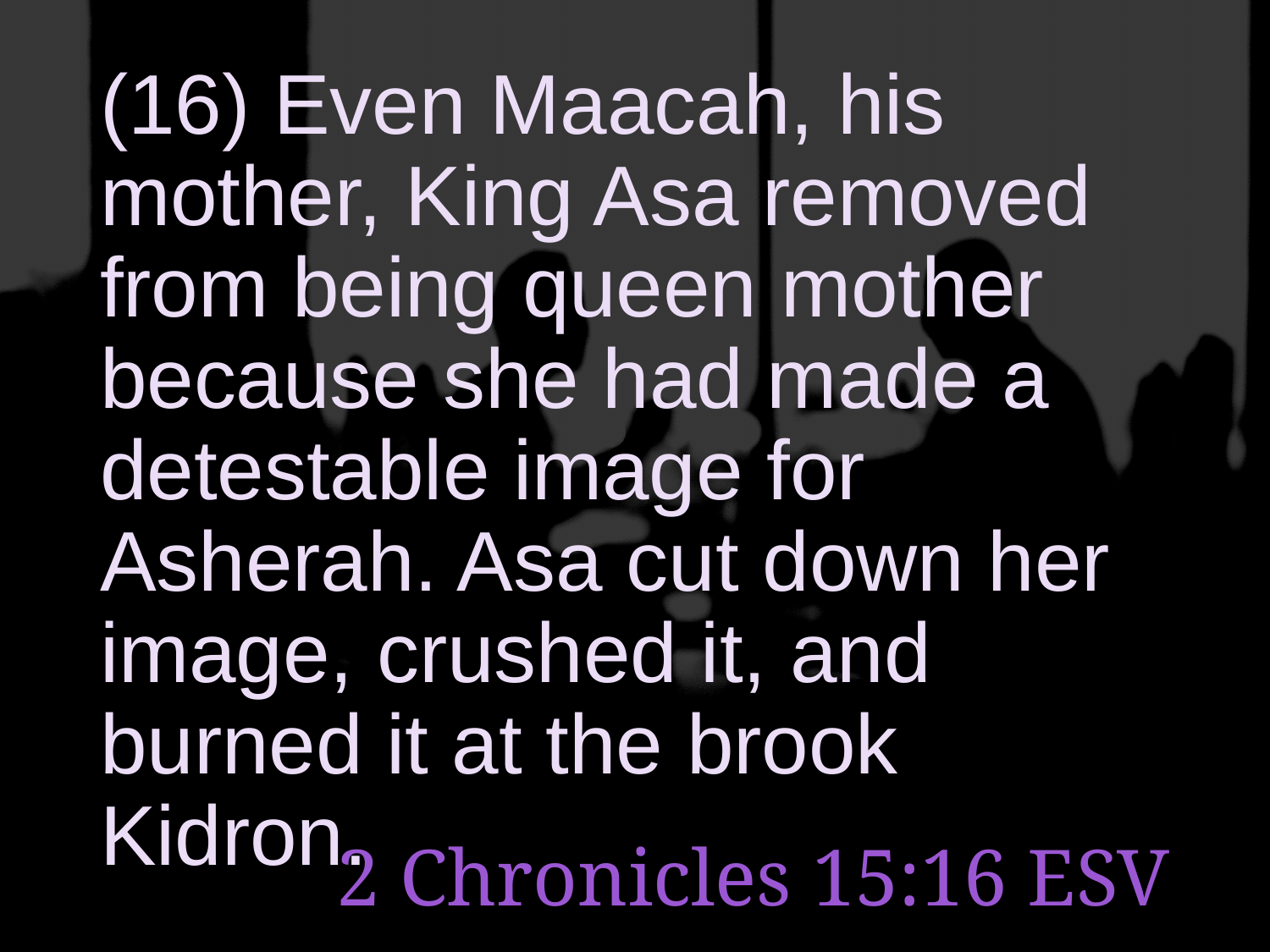

(16) Even Maacah, his mother, King Asa removed from being queen mother because she had made a detestable image for Asherah. Asa cut down her image, crushed it, and burned it at the brook Kidron.
# 2 Chronicles 15:16 ESV